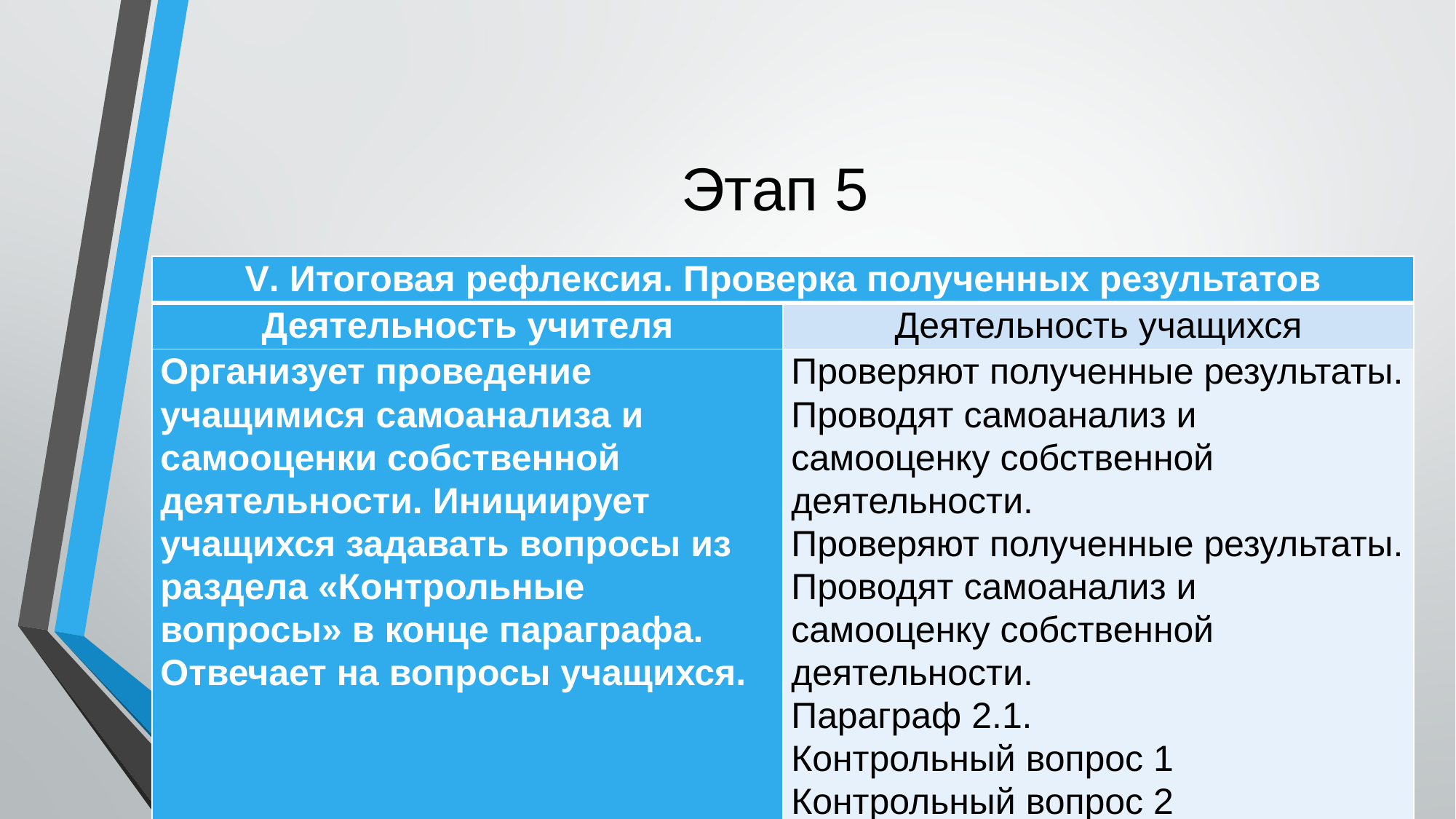

# Этап 5
| V. Итоговая рефлексия. Проверка полученных результатов |  |
| --- | --- |
| Деятельность учителя | Деятельность учащихся |
| Организует проведение учащимися самоанализа и самооценки собственной деятельности. Инициирует учащихся задавать вопросы из раздела «Контрольные вопросы» в конце параграфа. Отвечает на вопросы учащихся. | Проверяют полученные результаты. Проводят самоанализ и самооценку собственной деятельности. Проверяют полученные результаты. Проводят самоанализ и самооценку собственной деятельности. Параграф 2.1. Контрольный вопрос 1 Контрольный вопрос 2 |